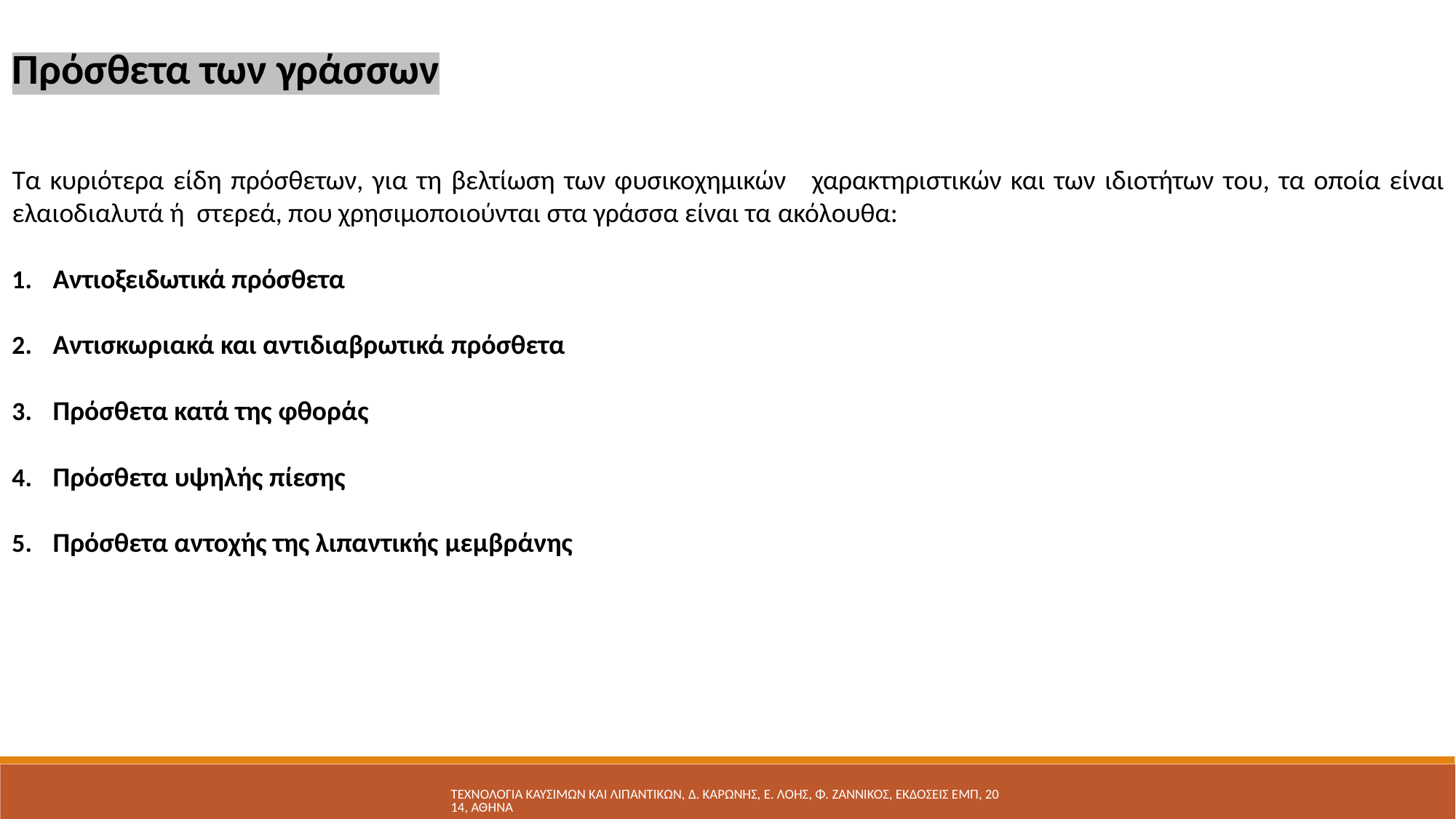

Πρόσθετα των γράσσων

Τα κυριότερα είδη πρόσθετων, για τη βελτίωση των φυσικοχημικών  χαρακτηριστικών και των ιδιοτήτων του, τα οποία είναι ελαιοδιαλυτά ή  στερεά, που χρησιμοποιούνται στα γράσσα είναι τα ακόλουθα:

Αντιοξειδωτικά πρόσθετα

Αντισκωριακά και αντιδιαβρωτικά πρόσθετα

Πρόσθετα κατά της φθοράς

Πρόσθετα υψηλής πίεσης

Πρόσθετα αντοχής της λιπαντικής μεμβράνης
ΤΕΧΝΟΛΟΓΙΑ ΚΑΥΣΙΜΩΝ ΚΑΙ ΛΙΠΑΝΤΙΚΩΝ, Δ. ΚΑΡΩΝΗΣ, Ε. ΛΟΗΣ, Φ. ΖΑΝΝΙΚΟΣ, ΕΚΔΟΣΕΙΣ ΕΜΠ, 2014, ΑΘΗΝΑ